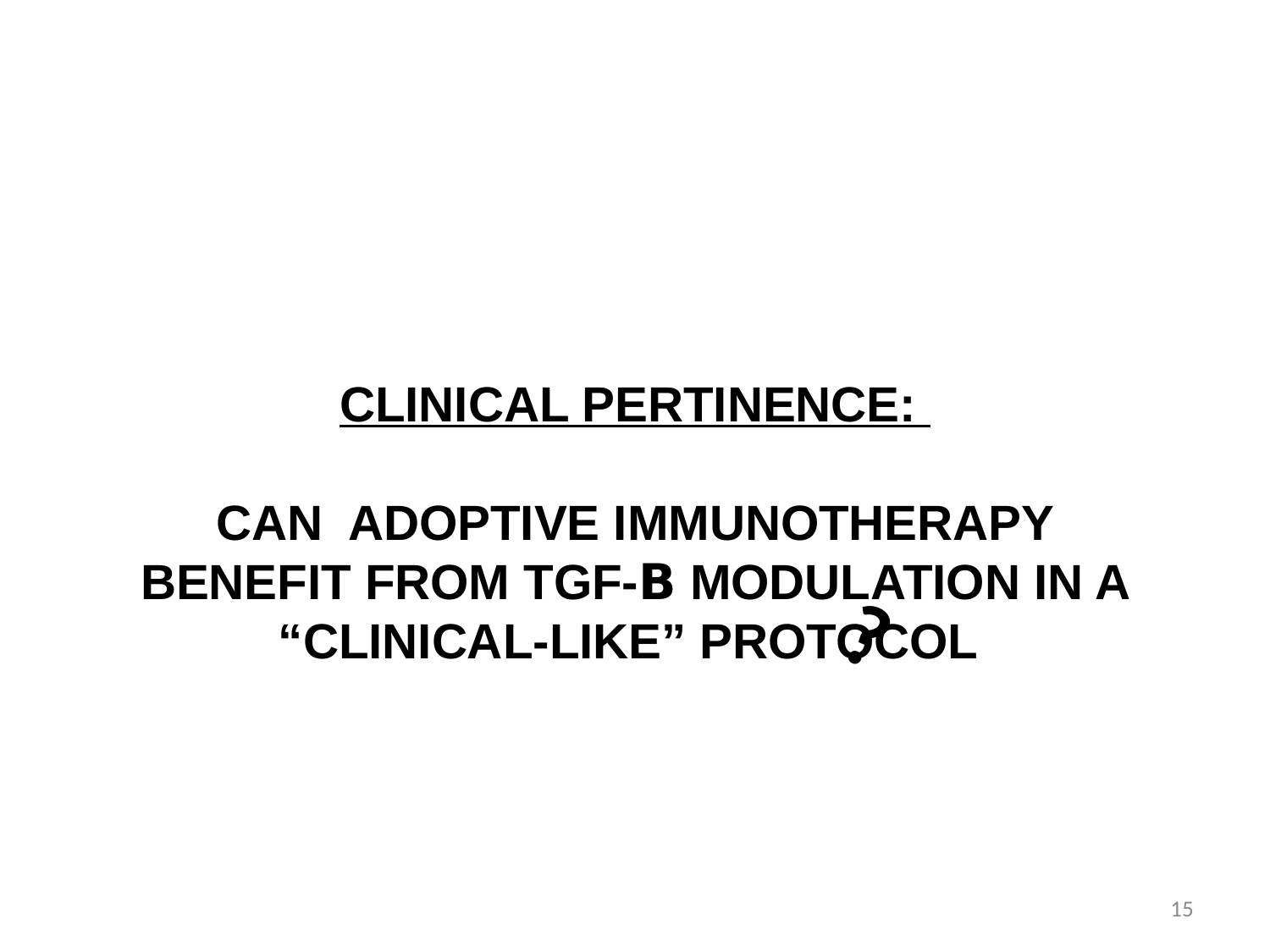

Clinical pertinence:

CAN  adoptive immunotherapy benefit from tgf-β MODULATION in a “clinical-like” protocol

?
15